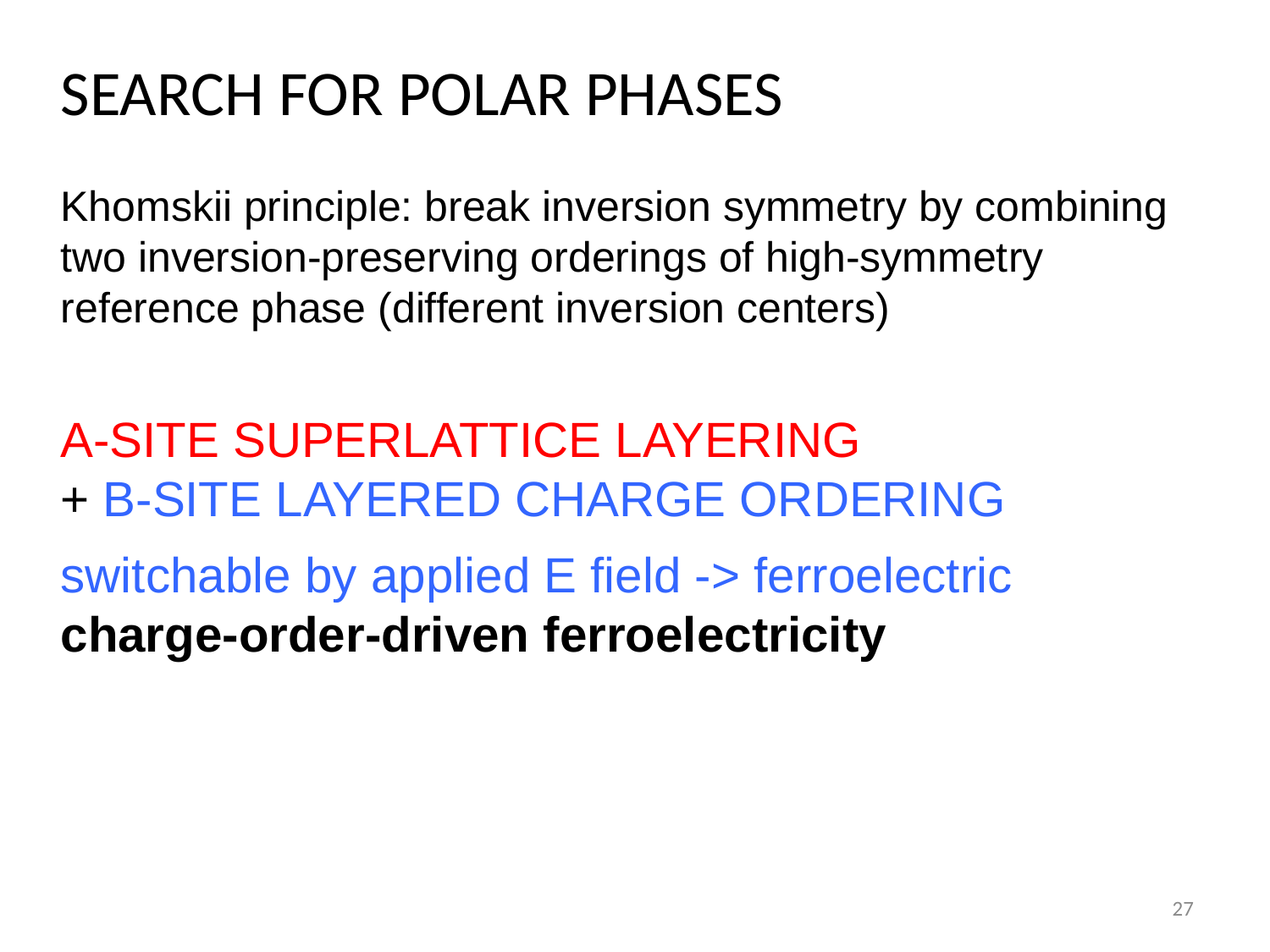

SEARCH FOR POLAR PHASES

Khomskii principle: break inversion symmetry by combining two inversion-preserving orderings of high-symmetry reference phase (different inversion centers)

A-SITE SUPERLATTICE LAYERING
+ B-SITE LAYERED CHARGE ORDERING

switchable by applied E field -> ferroelectric
charge-order-driven ferroelectricity

27